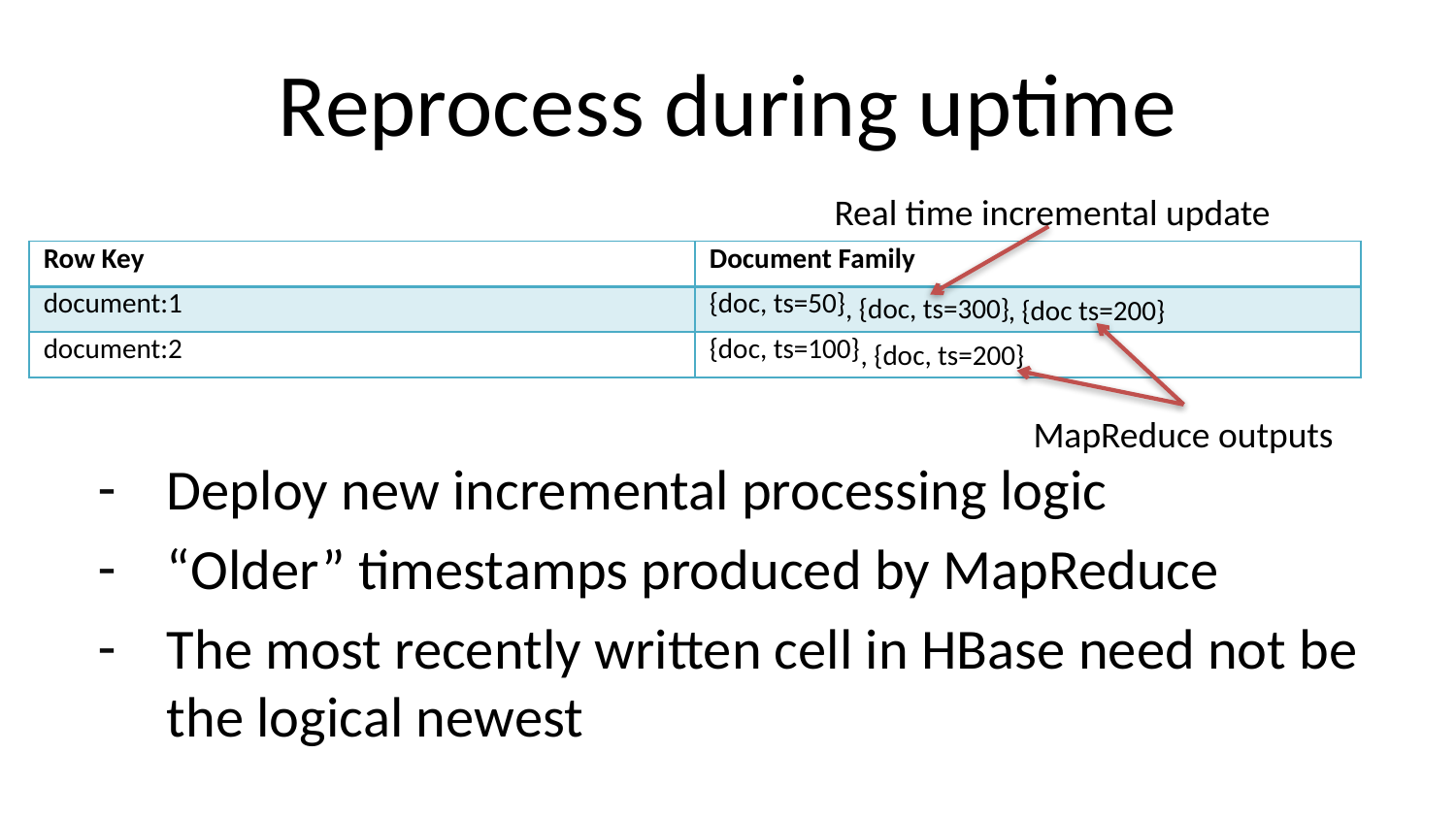

# Reprocess during uptime
Real time incremental update
, {doc, ts=300}
| Row Key | Document Family |
| --- | --- |
| document:1 | {doc, ts=50} |
| document:2 | {doc, ts=100} |
, {doc ts=200}
, {doc, ts=200}
MapReduce outputs
Deploy new incremental processing logic
“Older” timestamps produced by MapReduce
The most recently written cell in HBase need not be the logical newest